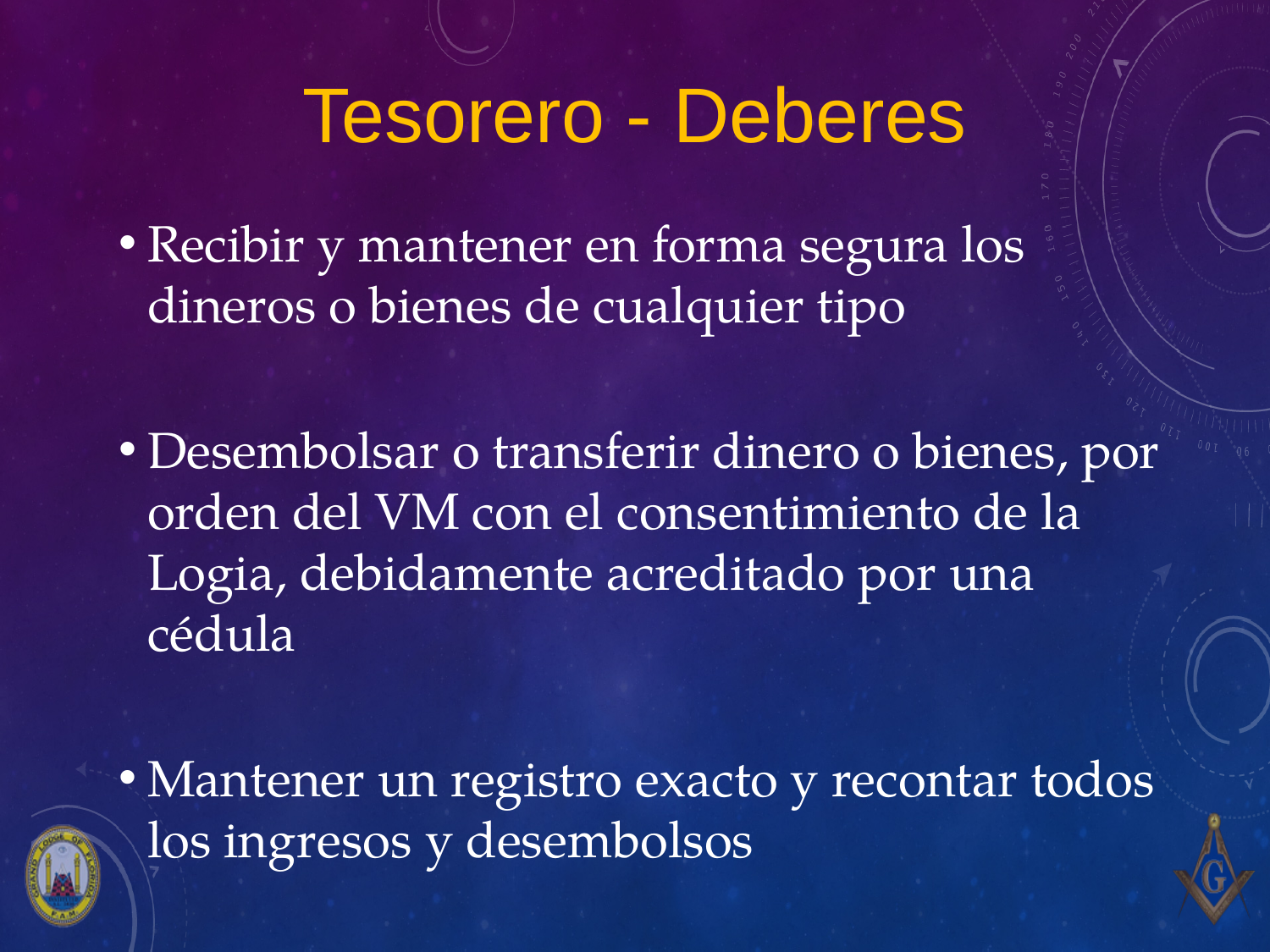

# Tesorero - Deberes
Recibir y mantener en forma segura los dineros o bienes de cualquier tipo

Desembolsar o transferir dinero o bienes, por orden del VM con el consentimiento de la Logia, debidamente acreditado por una cédula

Mantener un registro exacto y recontar todos los ingresos y desembolsos